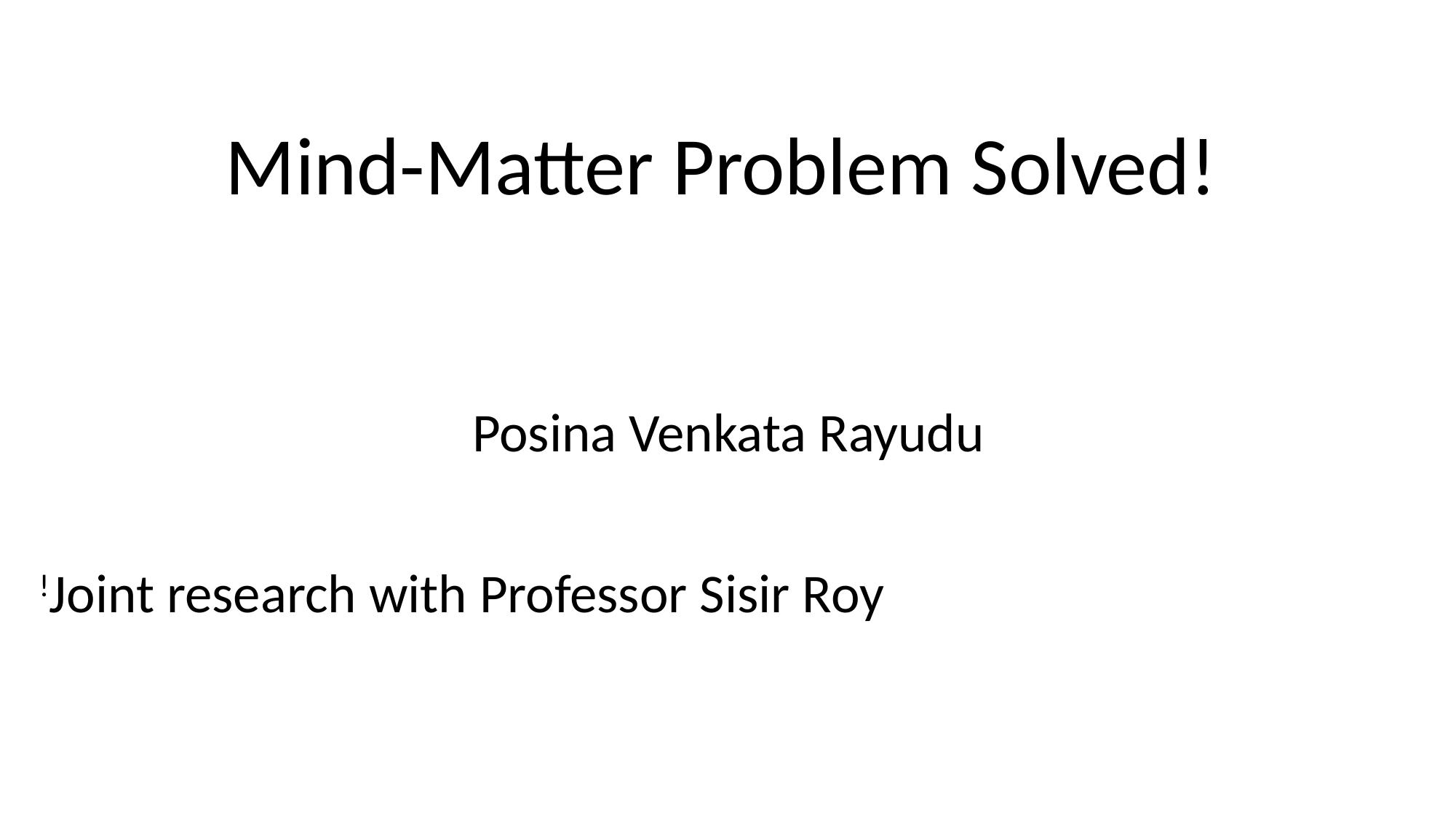

# Mind-Matter Problem Solved!
Posina Venkata Rayudu

!Joint research with Professor Sisir Roy